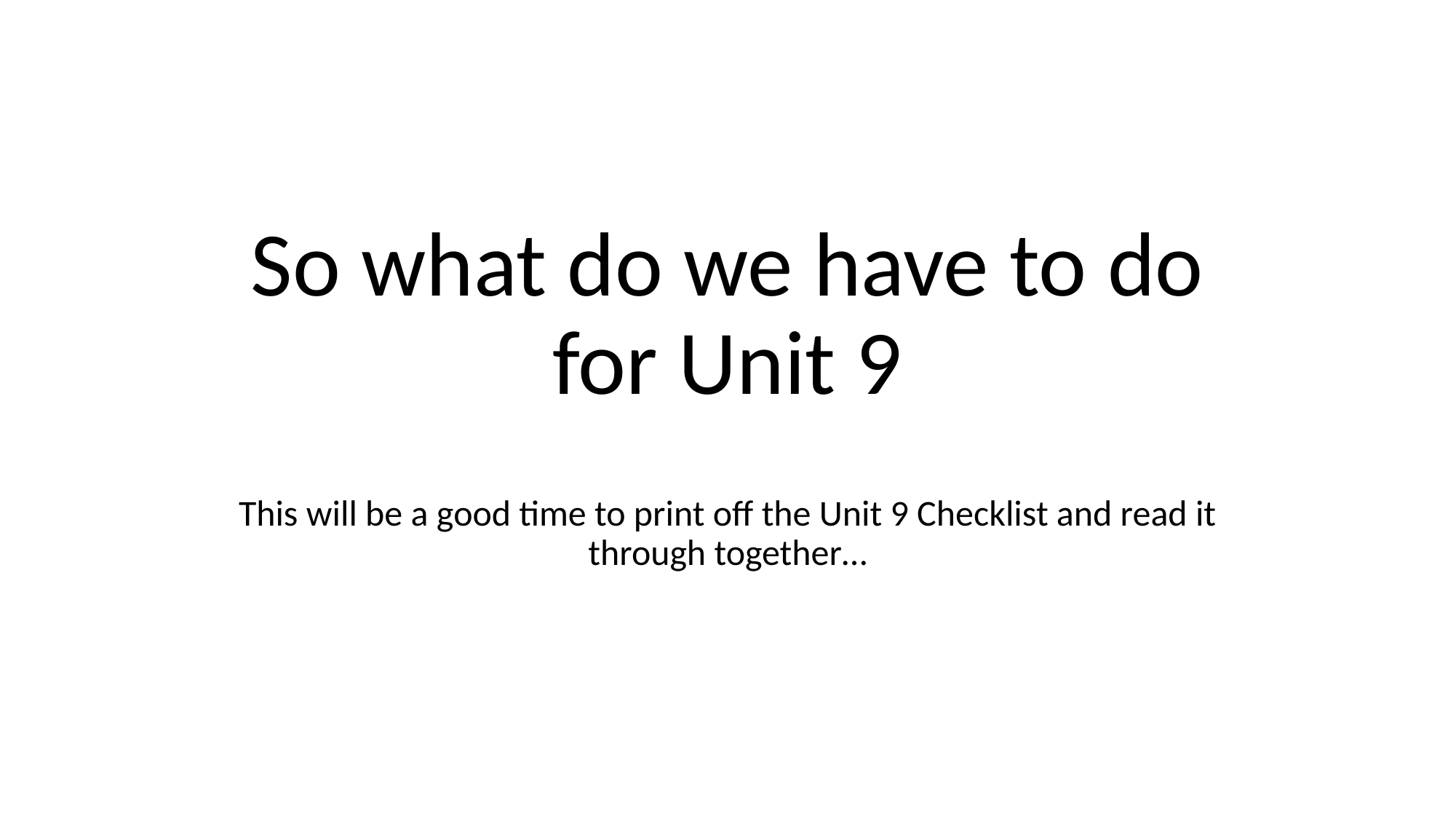

# So what do we have to do for Unit 9

This will be a good time to print off the Unit 9 Checklist and read it through together…